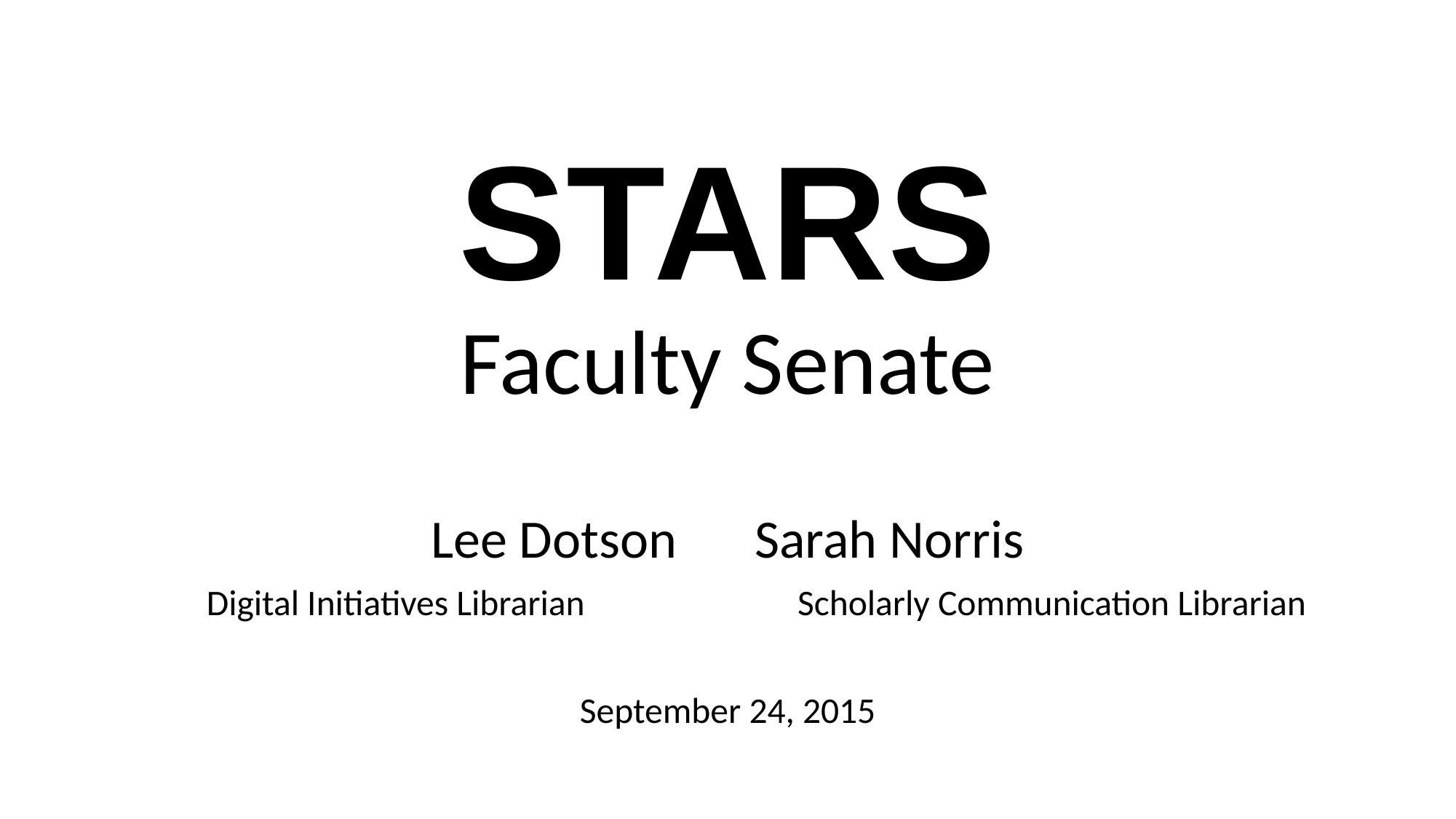

# STARS Faculty Senate
Lee Dotson				Sarah Norris
       Digital Initiatives Librarian			Scholarly Communication Librarian

September 24, 2015